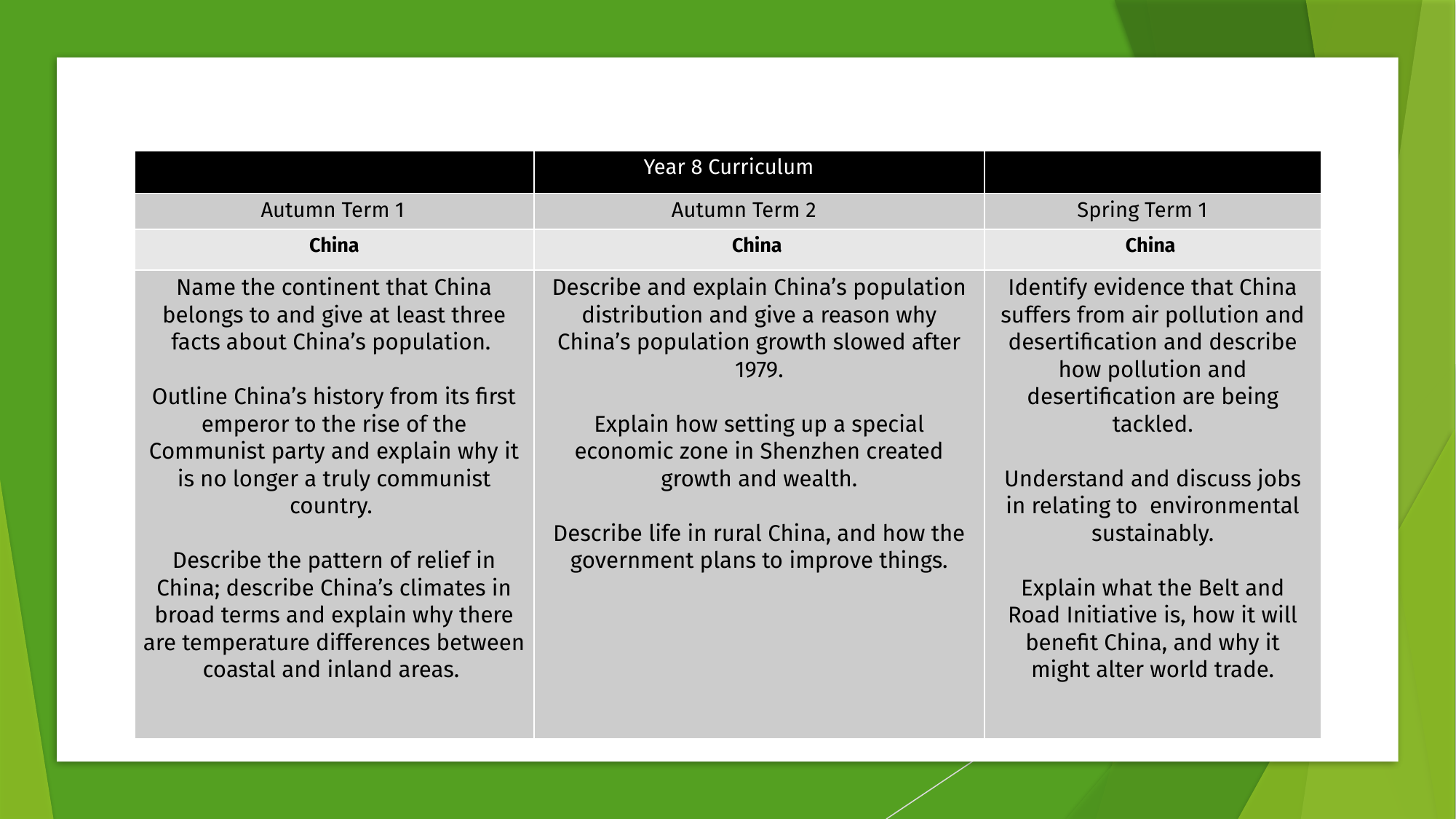

|  | Year 8 Curriculum |  |
| --- | --- | --- |
| Autumn Term 1 | Autumn Term 2 | Spring Term 1 |
| China | China | China |
| Name the continent that China belongs to and give at least three facts about China’s population. Outline China’s history from its first emperor to the rise of the Communist party and explain why it is no longer a truly communist country. Describe the pattern of relief in China; describe China’s climates in broad terms and explain why there are temperature differences between coastal and inland areas. | Describe and explain China’s population distribution and give a reason why China’s population growth slowed after 1979. Explain how setting up a special economic zone in Shenzhen created growth and wealth. Describe life in rural China, and how the government plans to improve things. | Identify evidence that China suffers from air pollution and desertification and describe how pollution and desertification are being tackled. Understand and discuss jobs in relating to environmental sustainably. Explain what the Belt and Road Initiative is, how it will benefit China, and why it might alter world trade. |